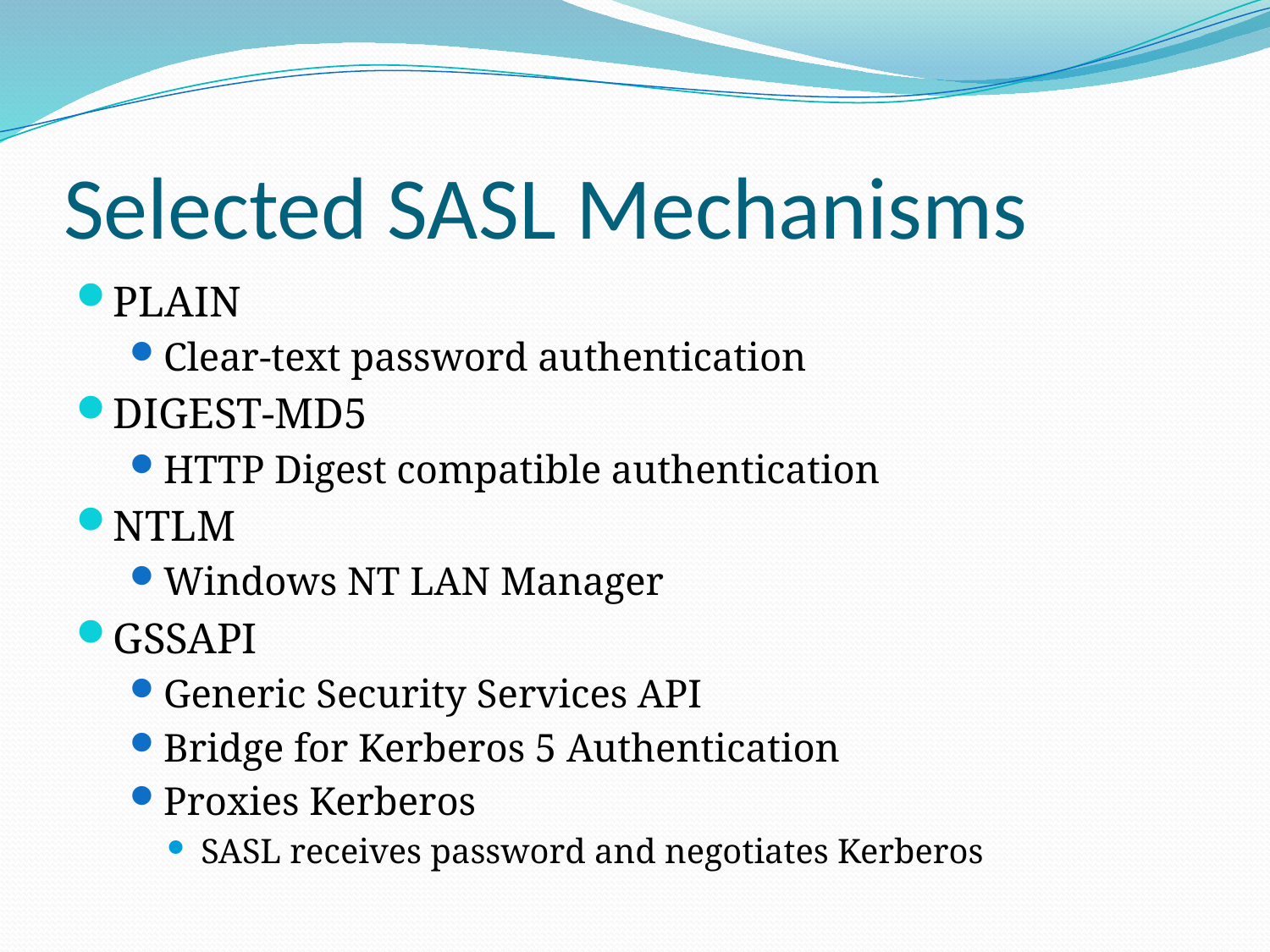

# Selected SASL Mechanisms
PLAIN
Clear-text password authentication
DIGEST-MD5
HTTP Digest compatible authentication
NTLM
Windows NT LAN Manager
GSSAPI
Generic Security Services API
Bridge for Kerberos 5 Authentication
Proxies Kerberos
SASL receives password and negotiates Kerberos